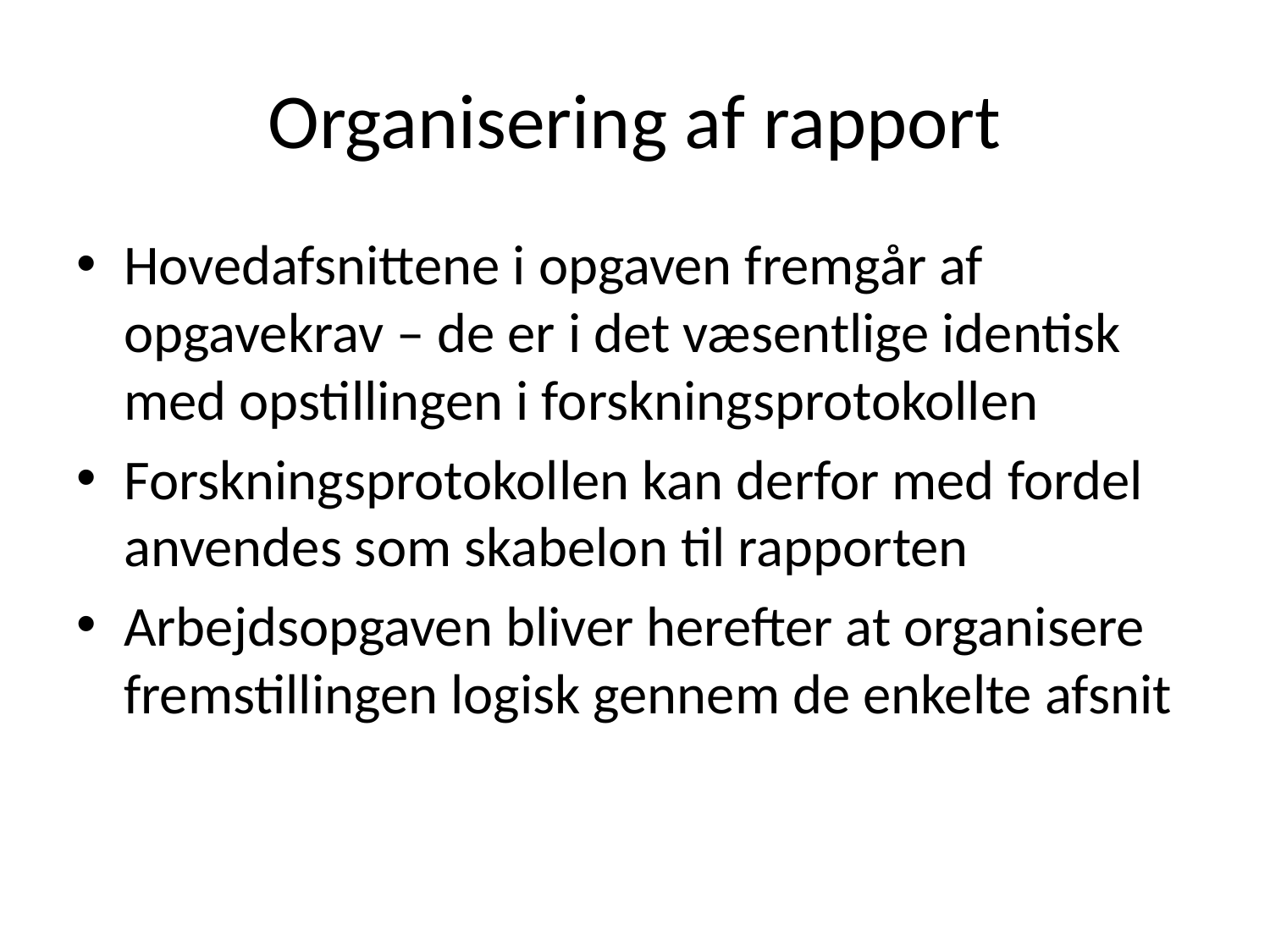

# Organisering af rapport
Hovedafsnittene i opgaven fremgår af opgavekrav – de er i det væsentlige identisk med opstillingen i forskningsprotokollen
Forskningsprotokollen kan derfor med fordel anvendes som skabelon til rapporten
Arbejdsopgaven bliver herefter at organisere fremstillingen logisk gennem de enkelte afsnit